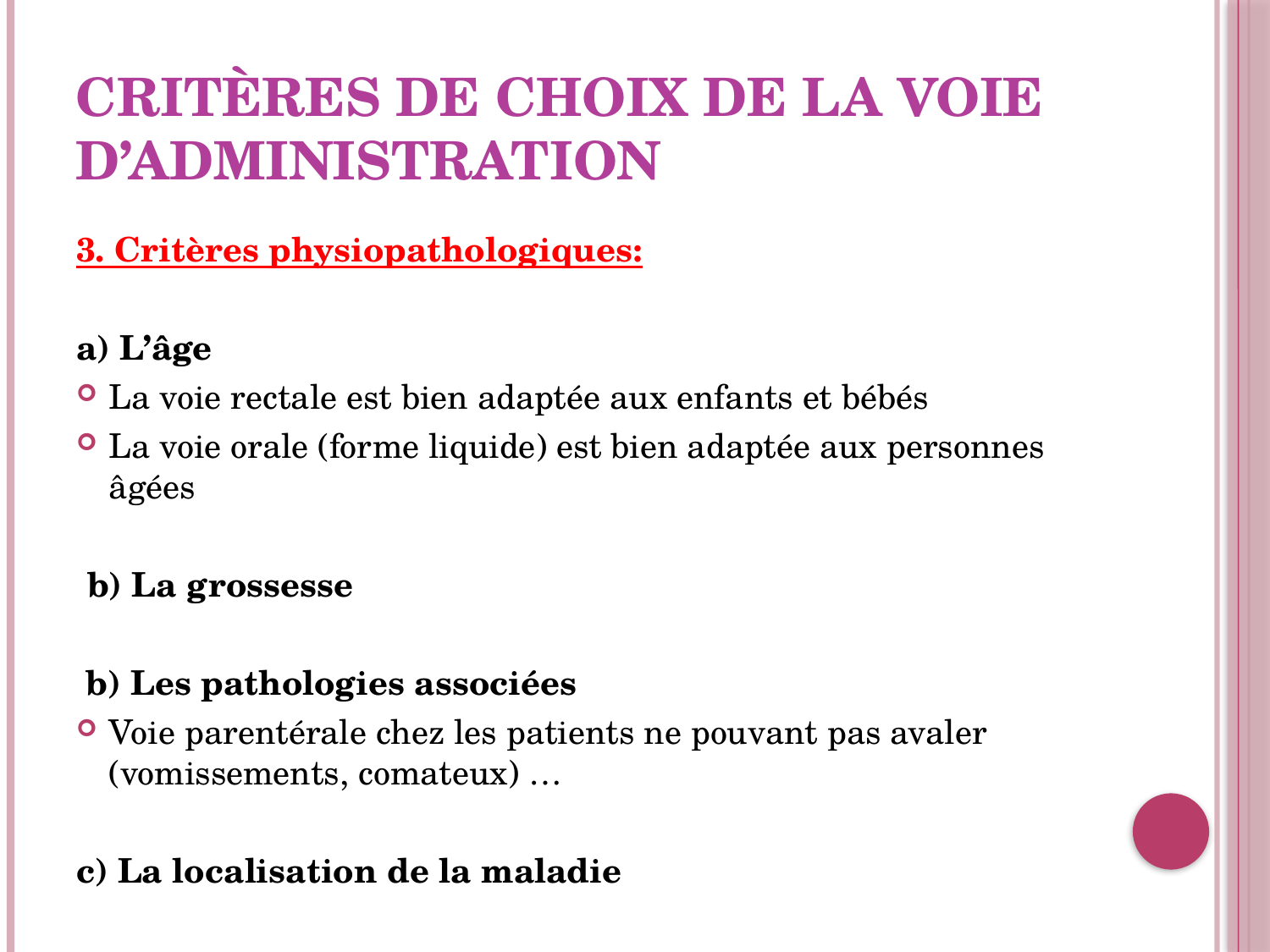

# Critères de choix de la voie d’administration
3. Critères physiopathologiques:

a) L’âge
La voie rectale est bien adaptée aux enfants et bébés
La voie orale (forme liquide) est bien adaptée aux personnes âgées

 b) La grossesse

 b) Les pathologies associées
Voie parentérale chez les patients ne pouvant pas avaler (vomissements, comateux) …

c) La localisation de la maladie